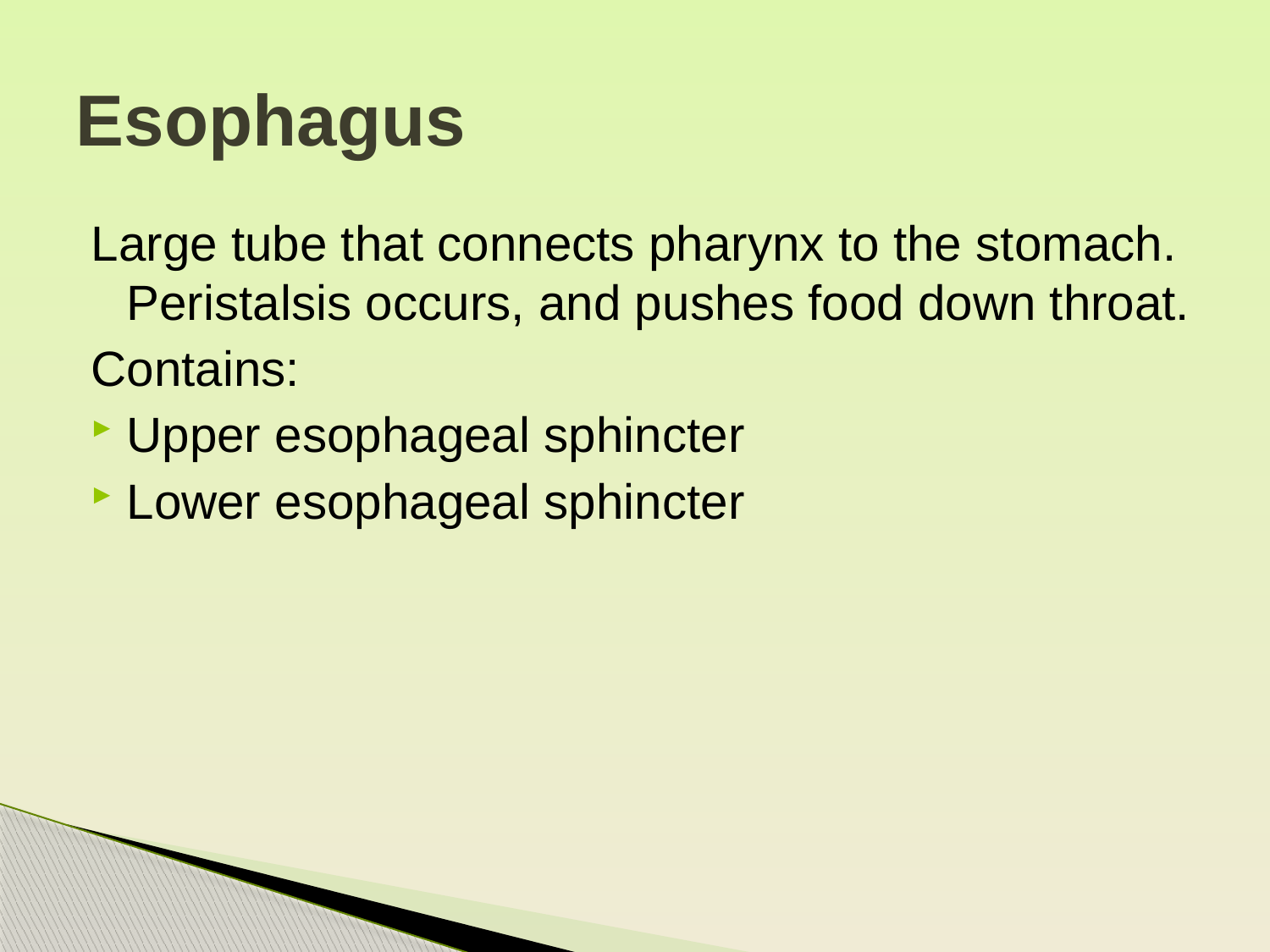

# Esophagus
Large tube that connects pharynx to the stomach. Peristalsis occurs, and pushes food down throat.
Contains:
Upper esophageal sphincter
Lower esophageal sphincter